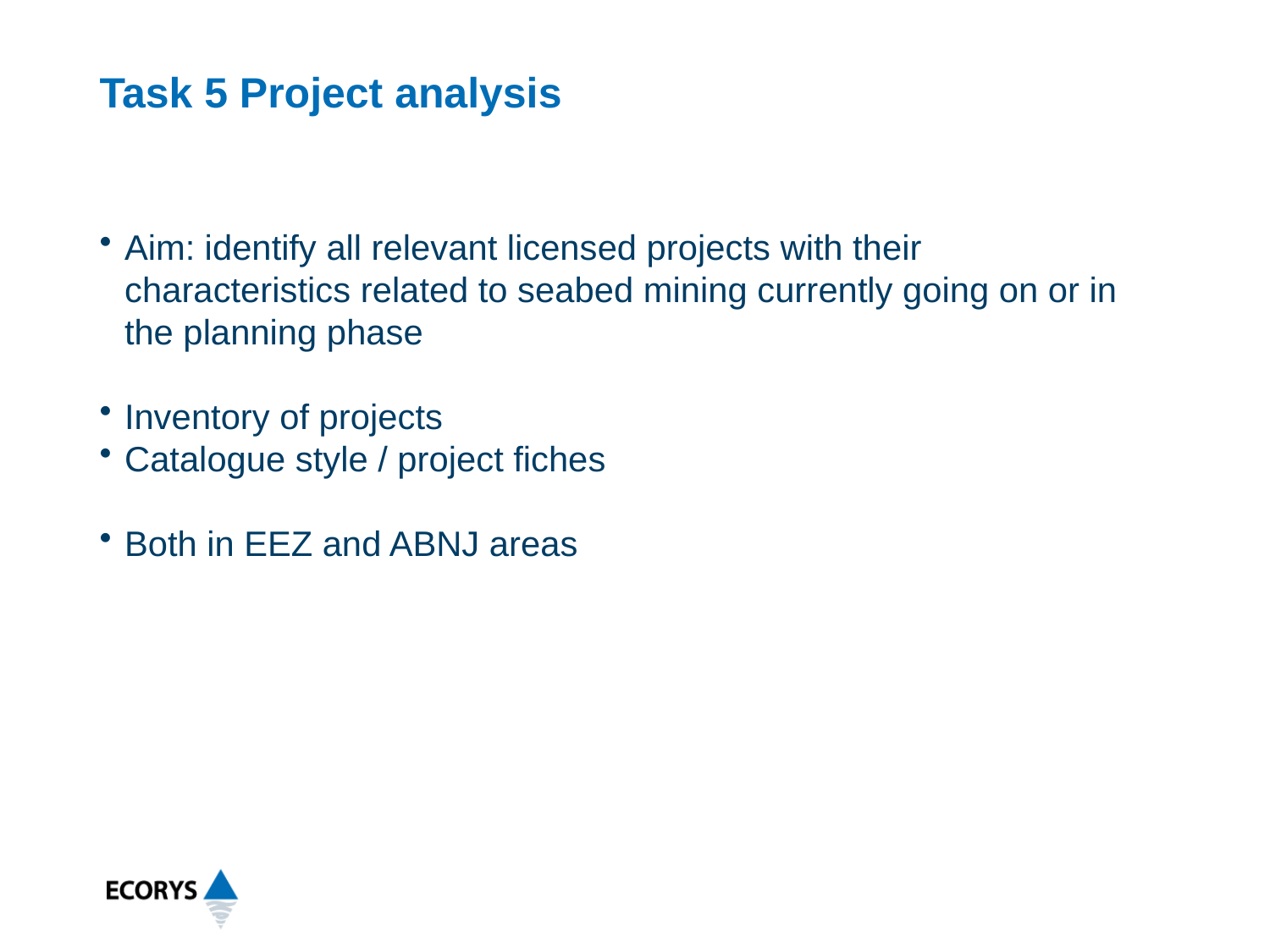

# Task 5 Project analysis
Aim: identify all relevant licensed projects with their characteristics related to seabed mining currently going on or in the planning phase

Inventory of projects
Catalogue style / project fiches

Both in EEZ and ABNJ areas